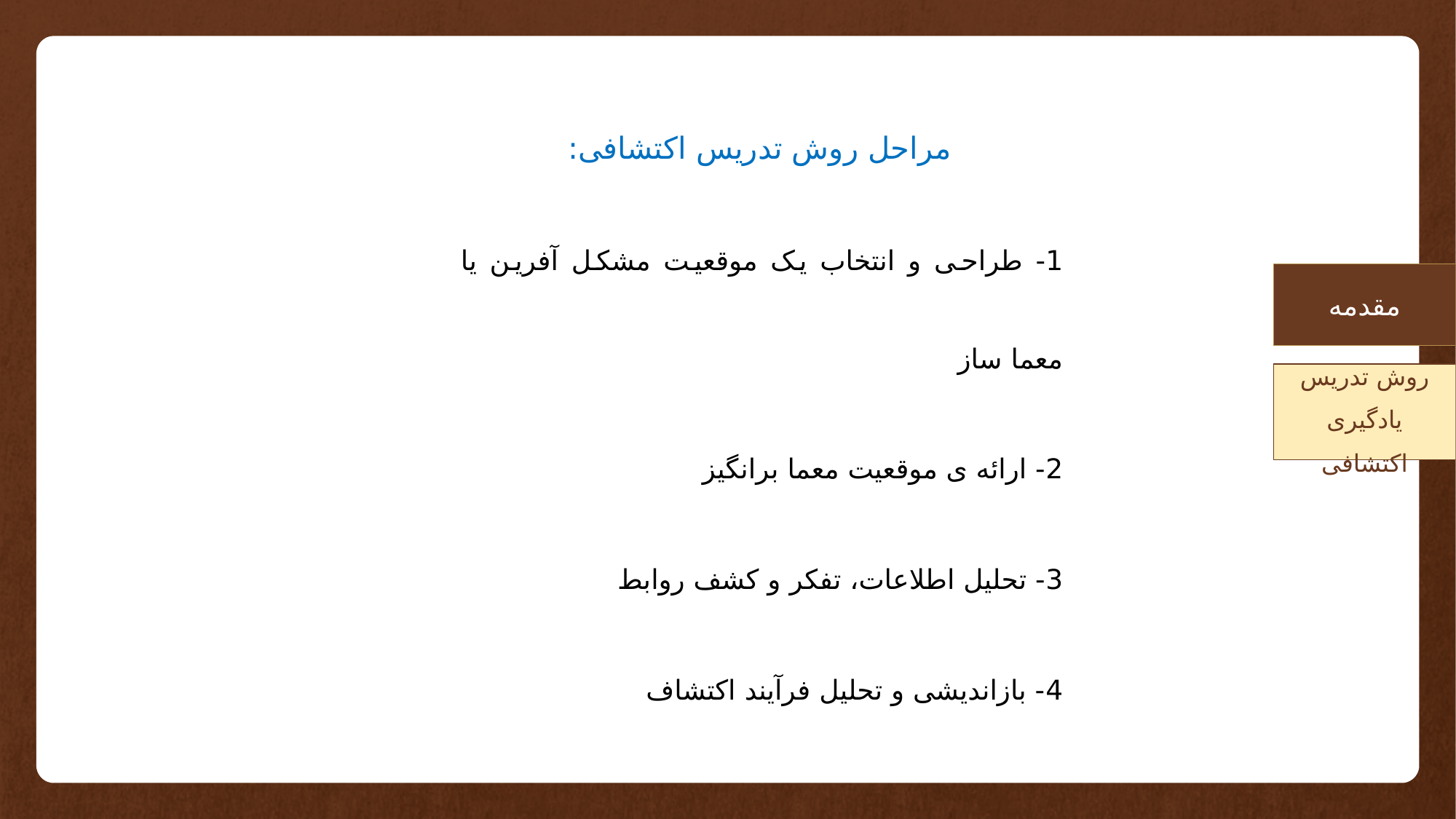

مراحل روش تدریس اکتشافی:
1- طراحی و انتخاب یک موقعیت مشکل آفرین یا معما ساز
2- ارائه ی موقعیت معما برانگیز
3- تحلیل اطلاعات، تفکر و کشف روابط
4- بازاندیشی و تحلیل فرآیند اکتشاف
مقدمه
روش تدریس یادگیری اکتشافی